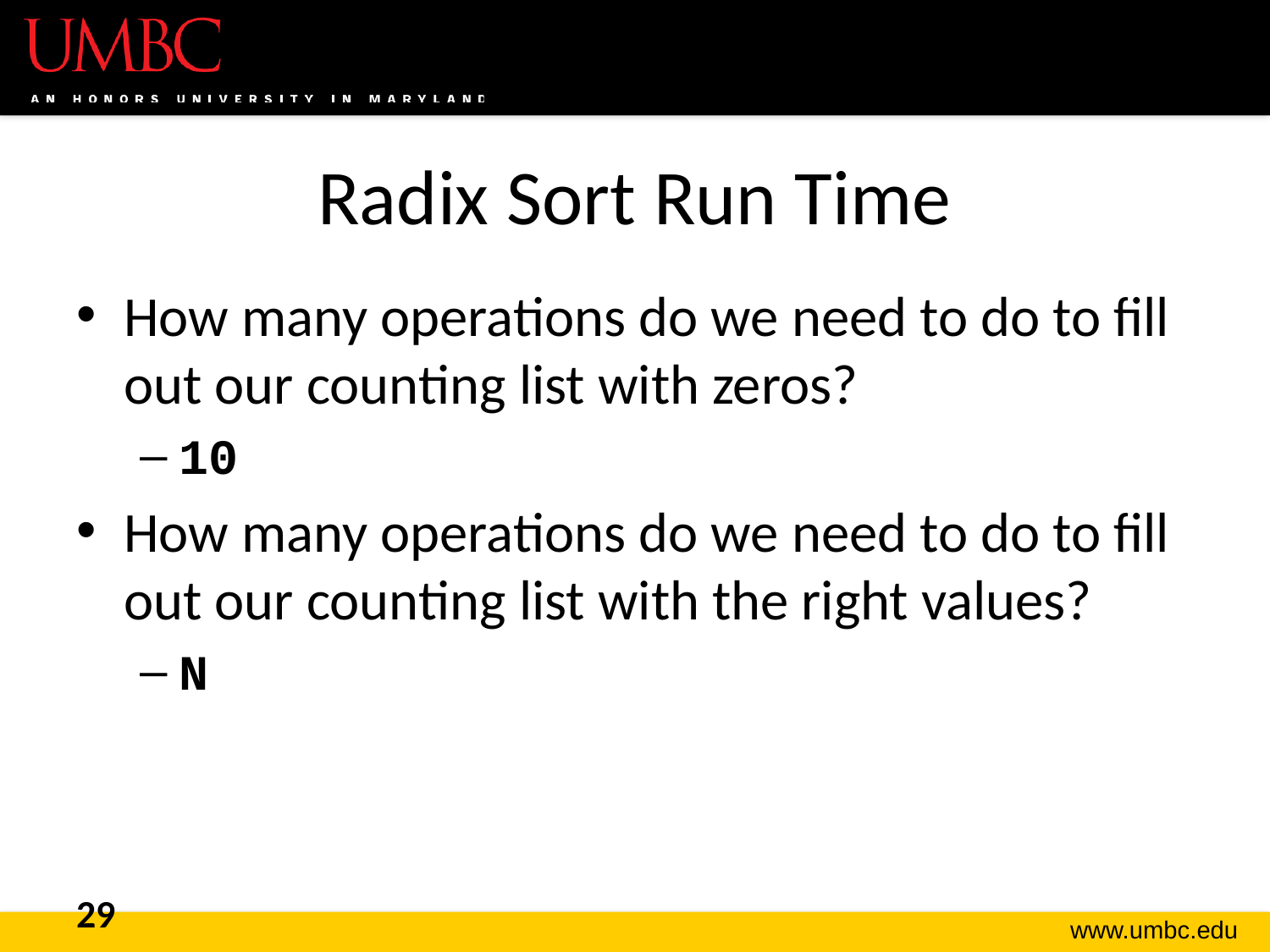

# Radix Sort Run Time
How many operations do we need to do to fill out our counting list with zeros?
10
How many operations do we need to do to fill out our counting list with the right values?
N

29